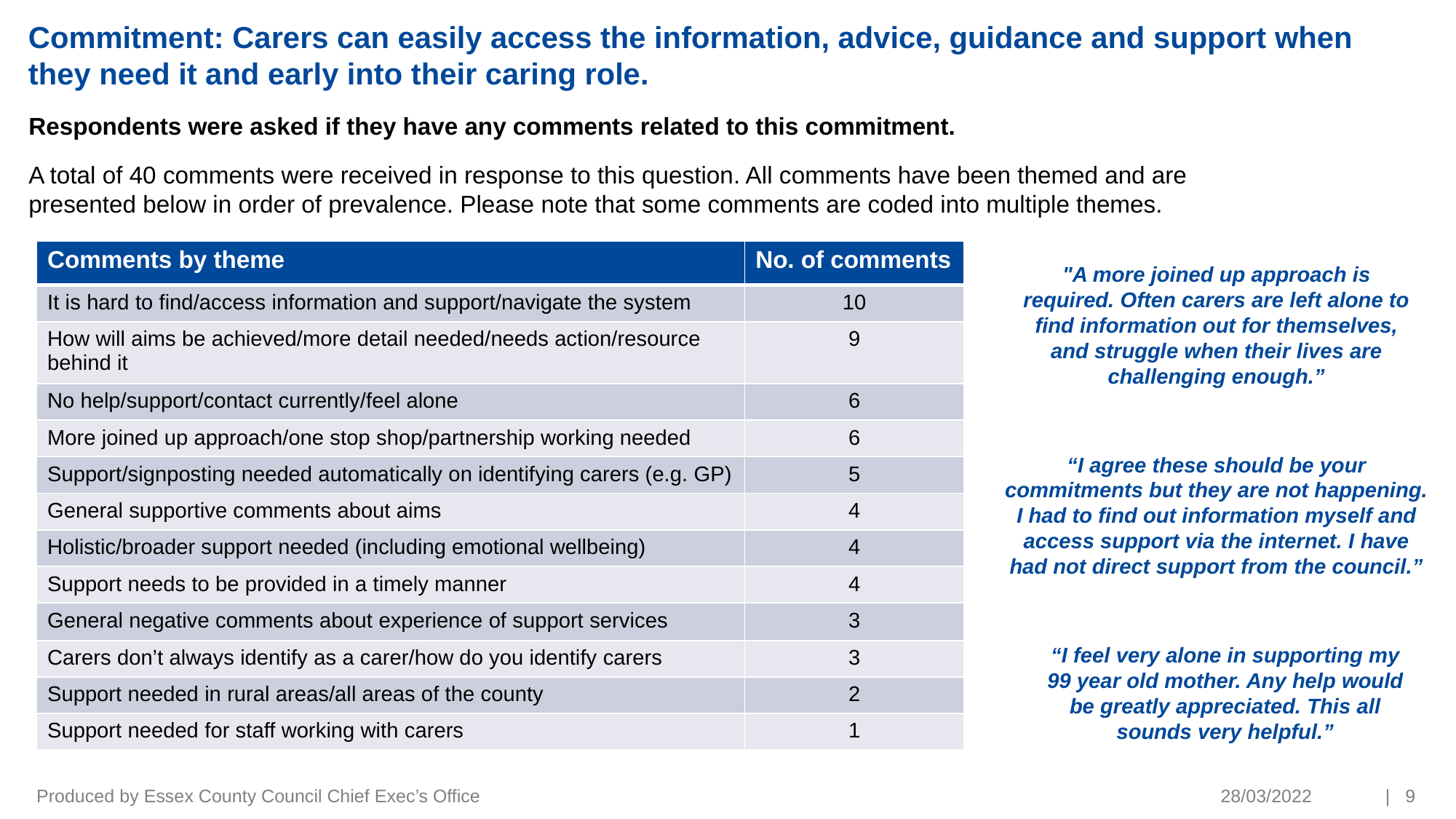

# Commitment: Carers can easily access the information, advice, guidance and support when they need it and early into their caring role.
Respondents were asked if they have any comments related to this commitment.
A total of 40 comments were received in response to this question. All comments have been themed and are presented below in order of prevalence. Please note that some comments are coded into multiple themes.
| Comments by theme | No. of comments |
| --- | --- |
| It is hard to find/access information and support/navigate the system | 10 |
| How will aims be achieved/more detail needed/needs action/resource behind it | 9 |
| No help/support/contact currently/feel alone | 6 |
| More joined up approach/one stop shop/partnership working needed | 6 |
| Support/signposting needed automatically on identifying carers (e.g. GP) | 5 |
| General supportive comments about aims | 4 |
| Holistic/broader support needed (including emotional wellbeing) | 4 |
| Support needs to be provided in a timely manner | 4 |
| General negative comments about experience of support services | 3 |
| Carers don’t always identify as a carer/how do you identify carers | 3 |
| Support needed in rural areas/all areas of the county | 2 |
| Support needed for staff working with carers | 1 |
"A more joined up approach is required. Often carers are left alone to find information out for themselves, and struggle when their lives are challenging enough.”
“I agree these should be your commitments but they are not happening. I had to find out information myself and access support via the internet. I have had not direct support from the council.”
“I feel very alone in supporting my 99 year old mother. Any help would be greatly appreciated. This all sounds very helpful.”
Produced by Essex County Council Chief Exec’s Office
28/03/2022
|   9